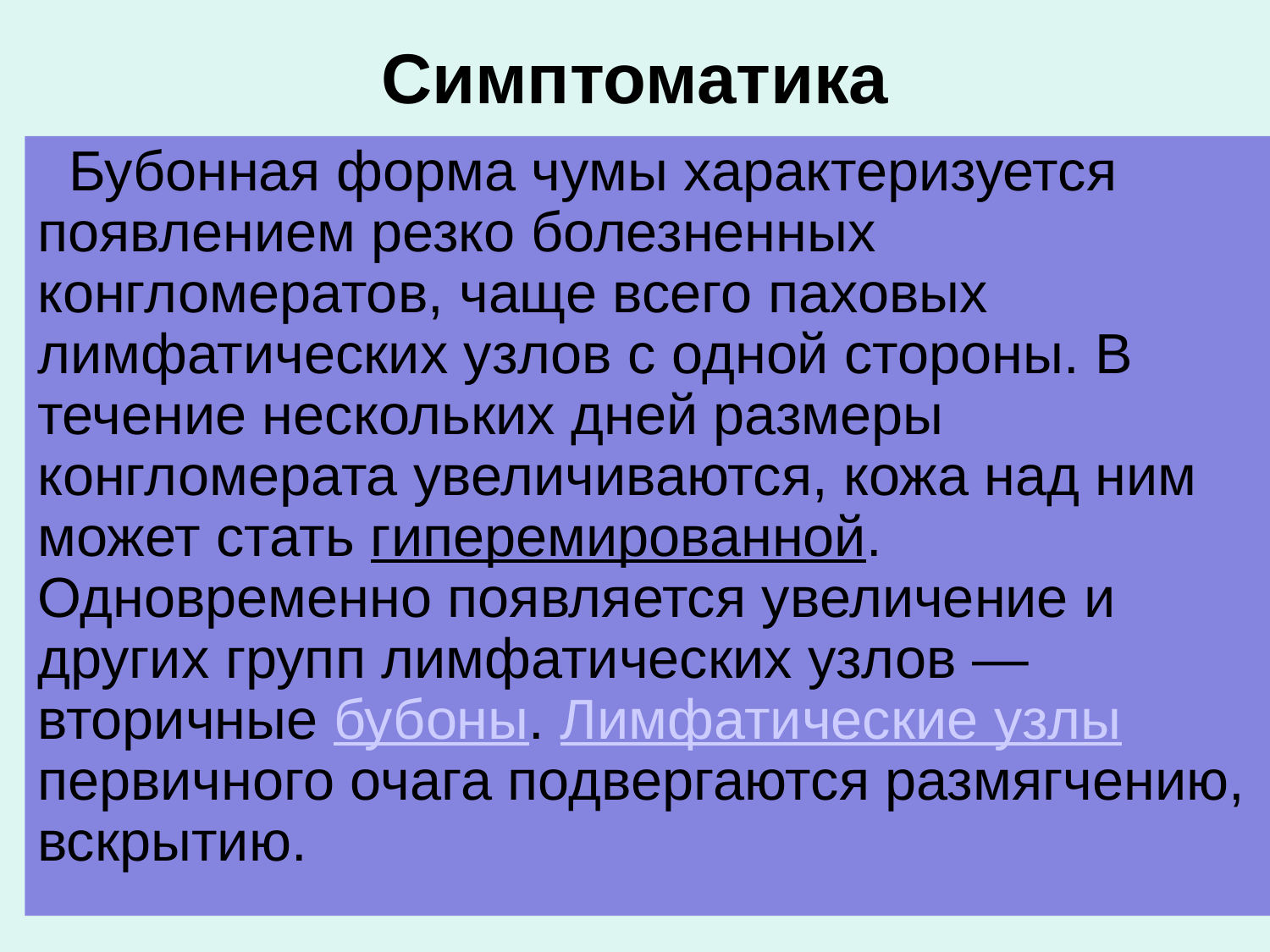

Симптоматика
  Бубонная форма чумы характеризуется появлением резко болезненных конгломератов, чаще всего паховых лимфатических узлов с одной стороны. В течение нескольких дней размеры конгломерата увеличиваются, кожа над ним может стать гиперемированной. Одновременно появляется увеличение и других групп лимфатических узлов — вторичные бубоны. Лимфатические узлы первичного очага подвергаются размягчению, вскрытию.